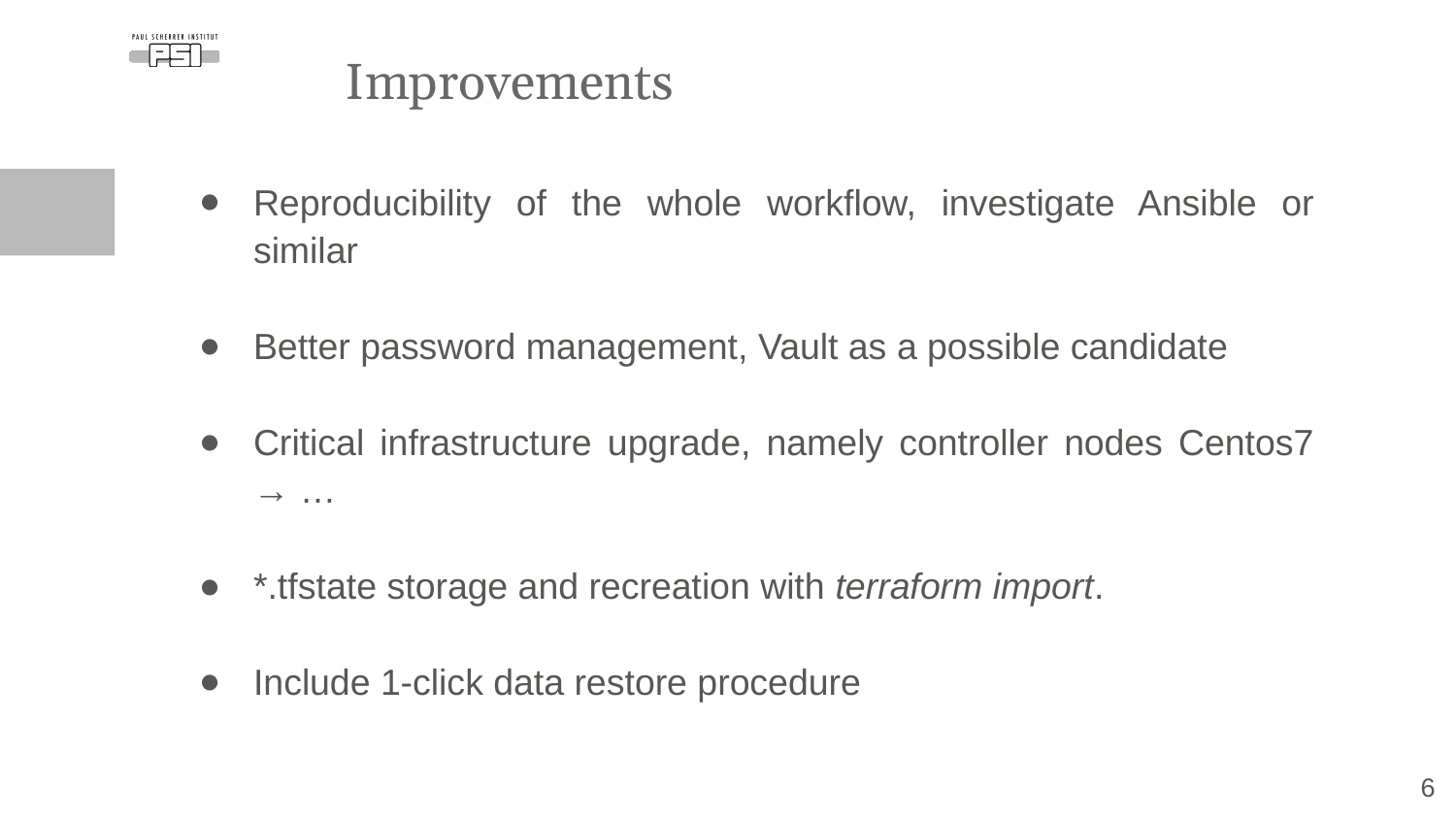

# Improvements
Reproducibility of the whole workflow, investigate Ansible or similar

Better password management, Vault as a possible candidate

Critical infrastructure upgrade, namely controller nodes Centos7 → …

*.tfstate storage and recreation with terraform import.

Include 1-click data restore procedure
6